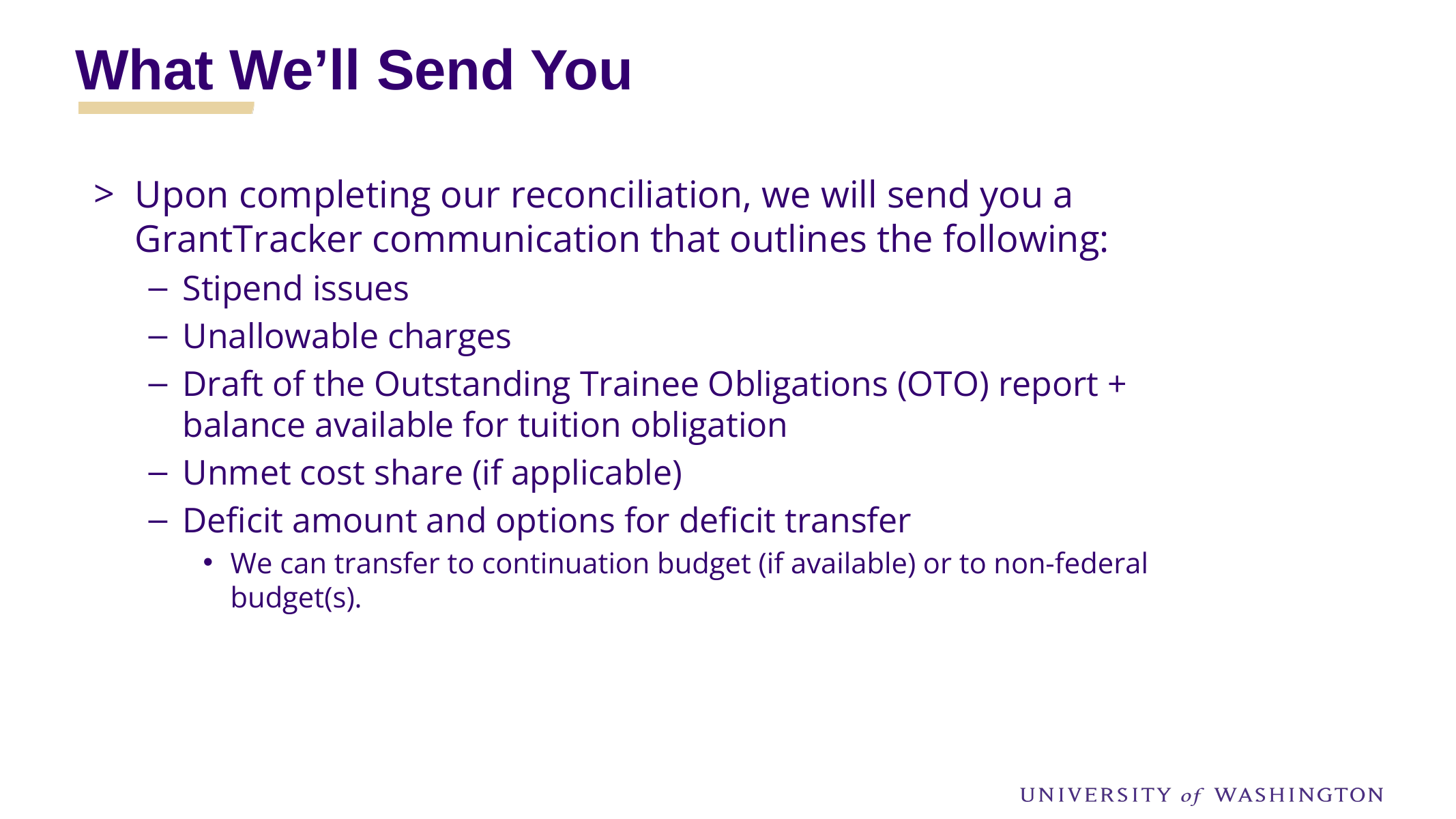

What We’ll Send You
Upon completing our reconciliation, we will send you a GrantTracker communication that outlines the following:
Stipend issues
Unallowable charges
Draft of the Outstanding Trainee Obligations (OTO) report + balance available for tuition obligation
Unmet cost share (if applicable)
Deficit amount and options for deficit transfer
We can transfer to continuation budget (if available) or to non-federal budget(s).